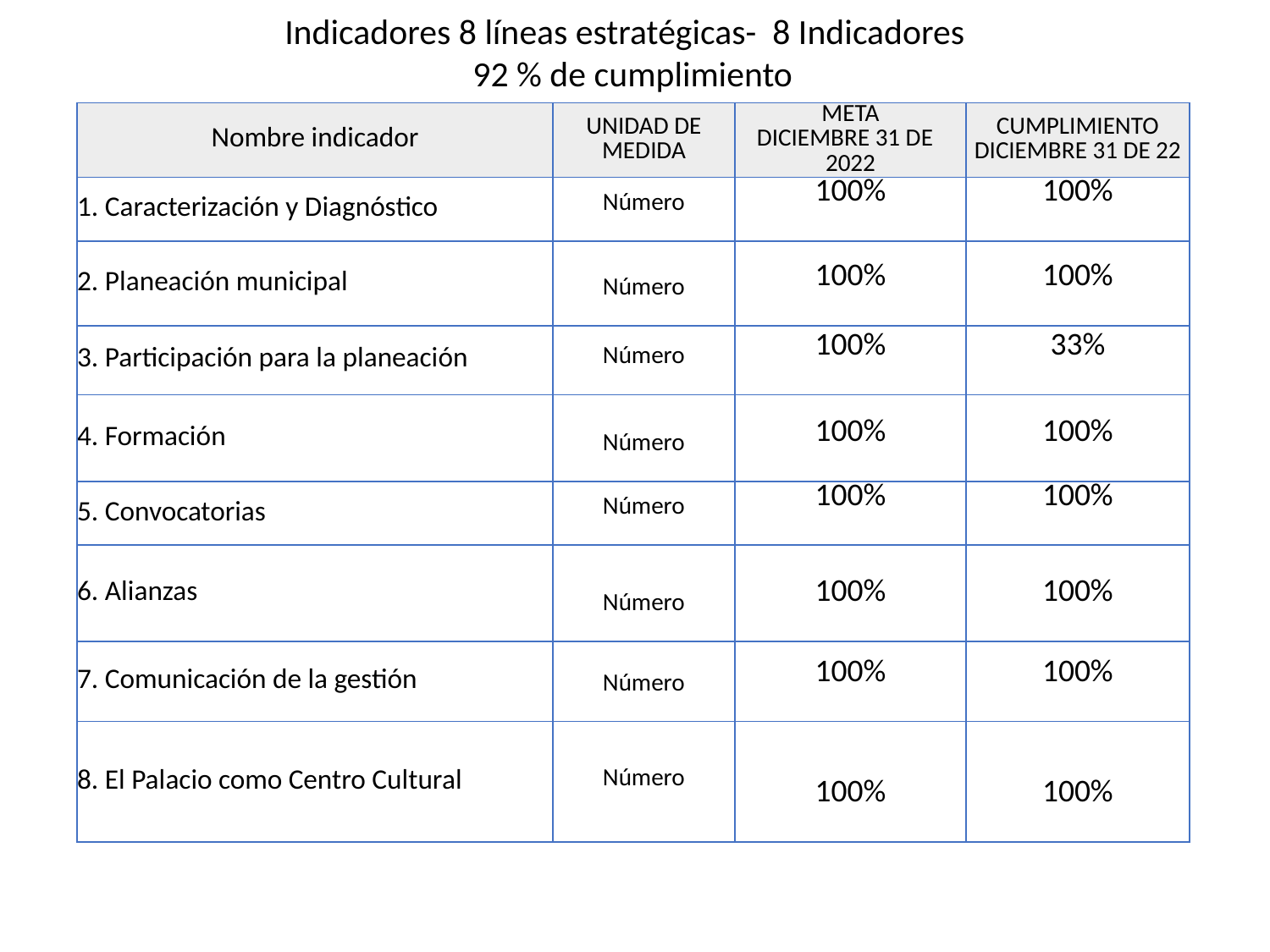

Indicadores 8 líneas estratégicas-  8 Indicadores
92 % de cumplimiento
| Nombre indicador | UNIDAD DE MEDIDA | META DICIEMBRE 31 DE 2022 | CUMPLIMIENTO DICIEMBRE 31 DE 22 |
| --- | --- | --- | --- |
| 1. Caracterización y Diagnóstico | Número | 100% | 100% |
| 2. Planeación municipal | Número | 100% | 100% |
| 3. Participación para la planeación | Número | 100% | 33% |
| 4. Formación | Número | 100% | 100% |
| 5. Convocatorias | Número | 100% | 100% |
| 6. Alianzas | Número | 100% | 100% |
| 7. Comunicación de la gestión | Número | 100% | 100% |
| 8. El Palacio como Centro Cultural | Número | 100% | 100% |